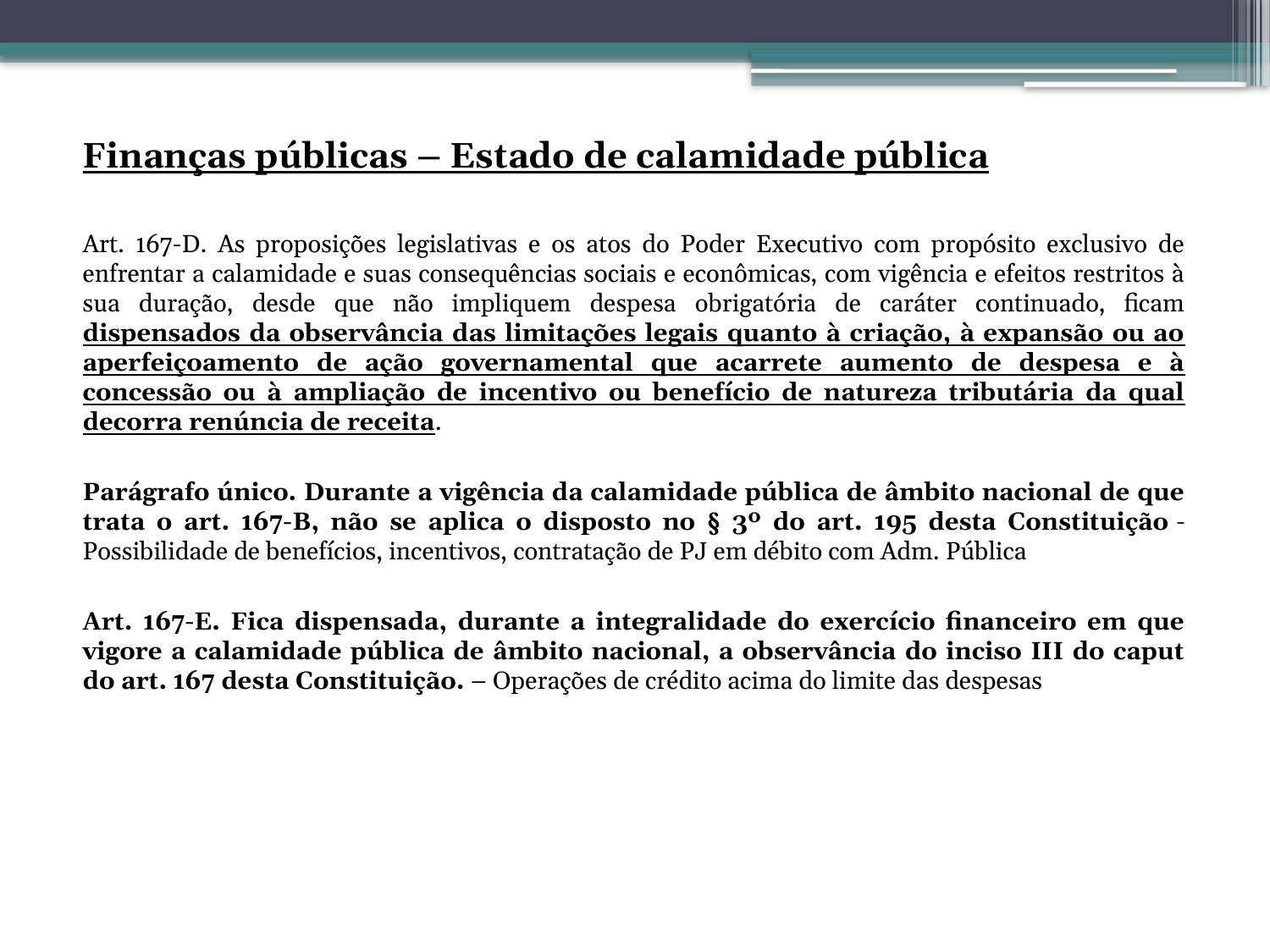

Finanças públicas – Estado de calamidade pública

Art. 167-D. As proposições legislativas e os atos do Poder Executivo com propósito exclusivo de enfrentar a calamidade e suas consequências sociais e econômicas, com vigência e efeitos restritos à sua duração, desde que não impliquem despesa obrigatória de caráter continuado, ficam dispensados da observância das limitações legais quanto à criação, à expansão ou ao aperfeiçoamento de ação governamental que acarrete aumento de despesa e à concessão ou à ampliação de incentivo ou benefício de natureza tributária da qual decorra renúncia de receita.

Parágrafo único. Durante a vigência da calamidade pública de âmbito nacional de que trata o art. 167-B, não se aplica o disposto no § 3º do art. 195 desta Constituição - Possibilidade de benefícios, incentivos, contratação de PJ em débito com Adm. Pública

Art. 167-E. Fica dispensada, durante a integralidade do exercício financeiro em que vigore a calamidade pública de âmbito nacional, a observância do inciso III do caput do art. 167 desta Constituição. – Operações de crédito acima do limite das despesas